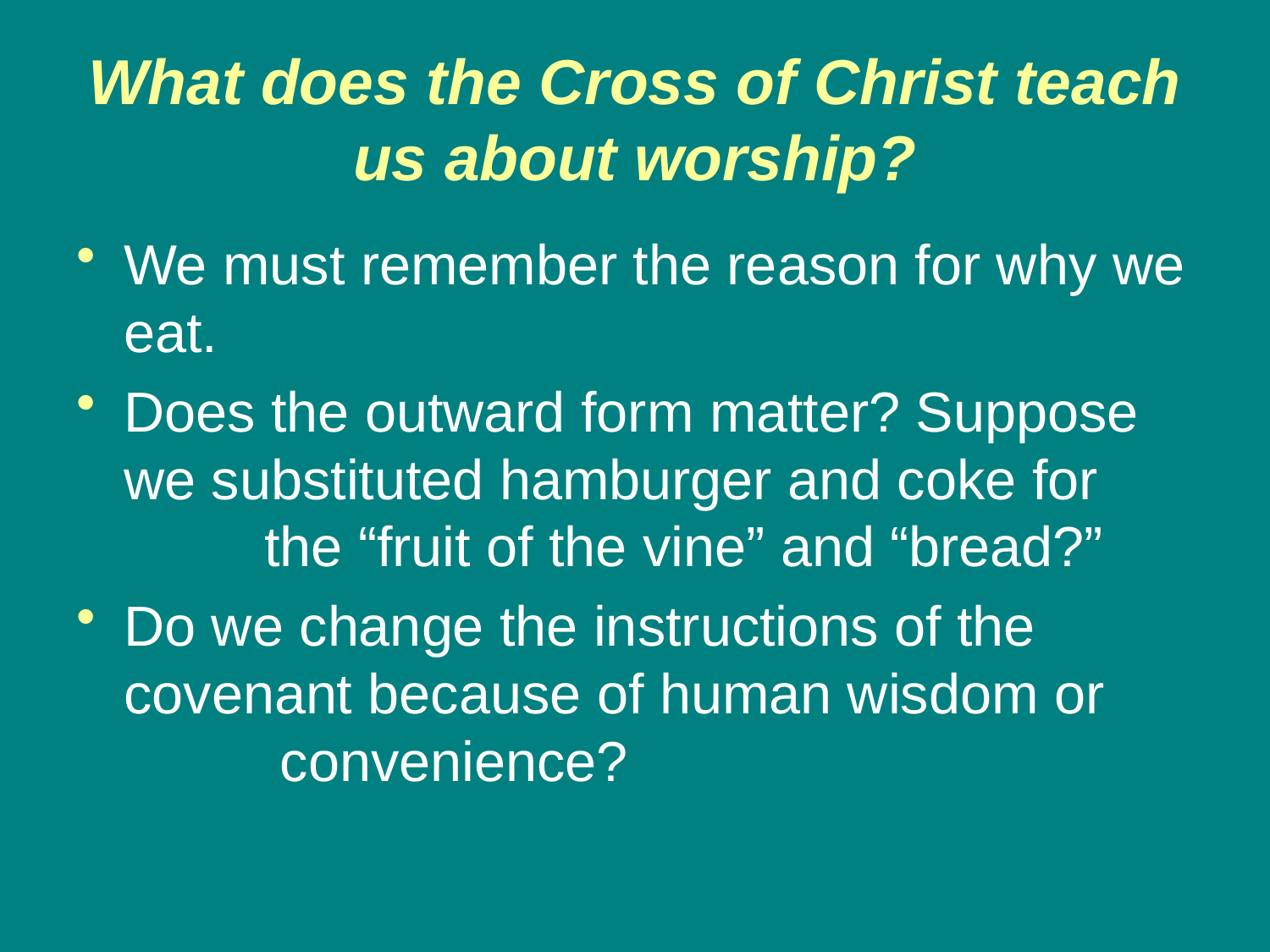

# What does the Cross of Christ teach us about worship?
We must remember the reason for why we eat.
Does the outward form matter? Suppose we substituted hamburger and coke for                the “fruit of the vine” and “bread?”
Do we change the instructions of the covenant because of human wisdom or                convenience?